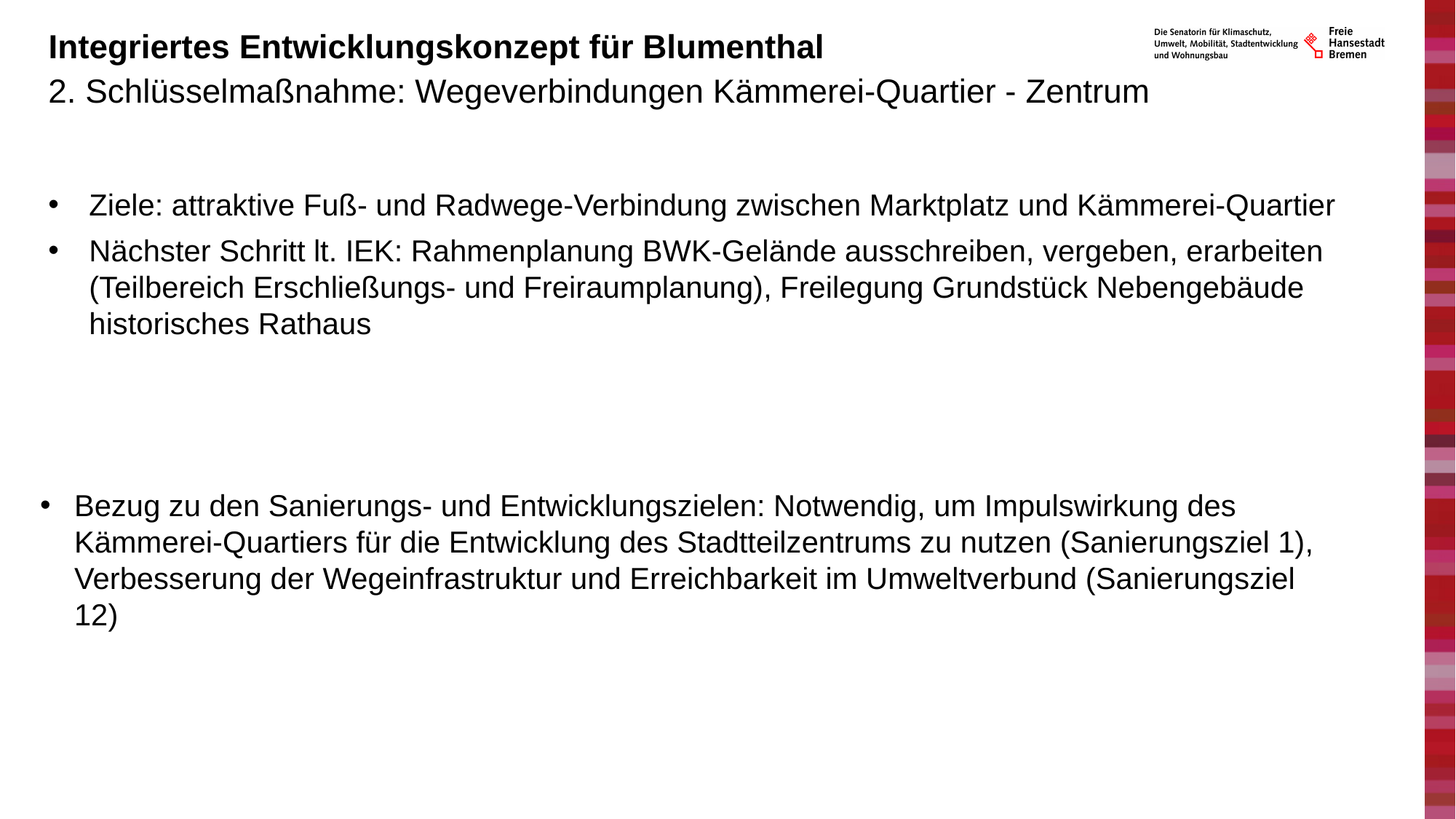

# Integriertes Entwicklungskonzept für Blumenthal
2. Schlüsselmaßnahme: Wegeverbindungen Kämmerei-Quartier - Zentrum
Ziele: attraktive Fuß- und Radwege-Verbindung zwischen Marktplatz und Kämmerei-Quartier
Nächster Schritt lt. IEK: Rahmenplanung BWK-Gelände ausschreiben, vergeben, erarbeiten (Teilbereich Erschließungs- und Freiraumplanung), Freilegung Grundstück Nebengebäude historisches Rathaus

Bezug zu den Sanierungs- und Entwicklungszielen: Notwendig, um Impulswirkung des Kämmerei-Quartiers für die Entwicklung des Stadtteilzentrums zu nutzen (Sanierungsziel 1), Verbesserung der Wegeinfrastruktur und Erreichbarkeit im Umweltverbund (Sanierungsziel 12)